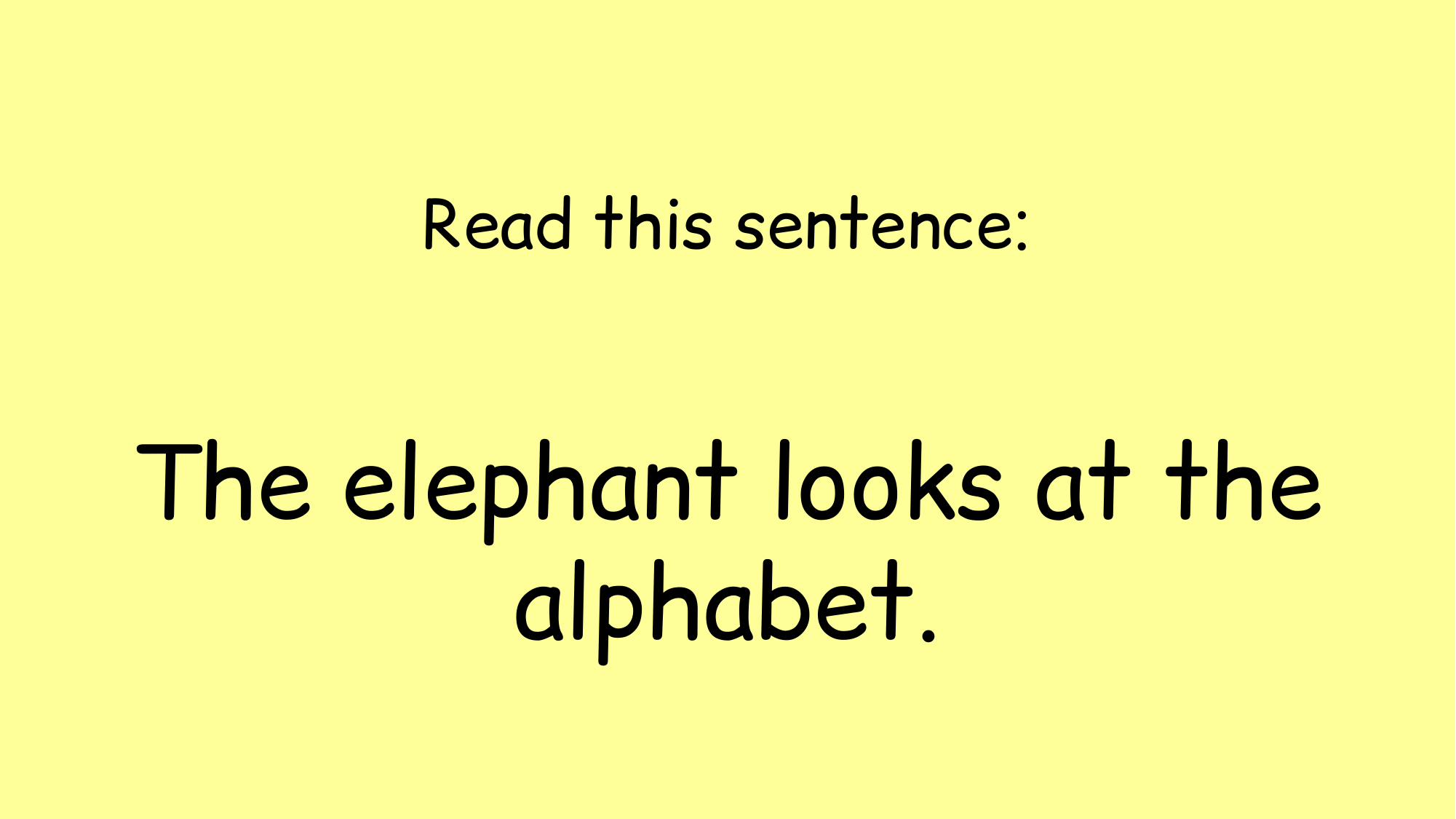

Read this sentence:

The elephant looks at the alphabet.